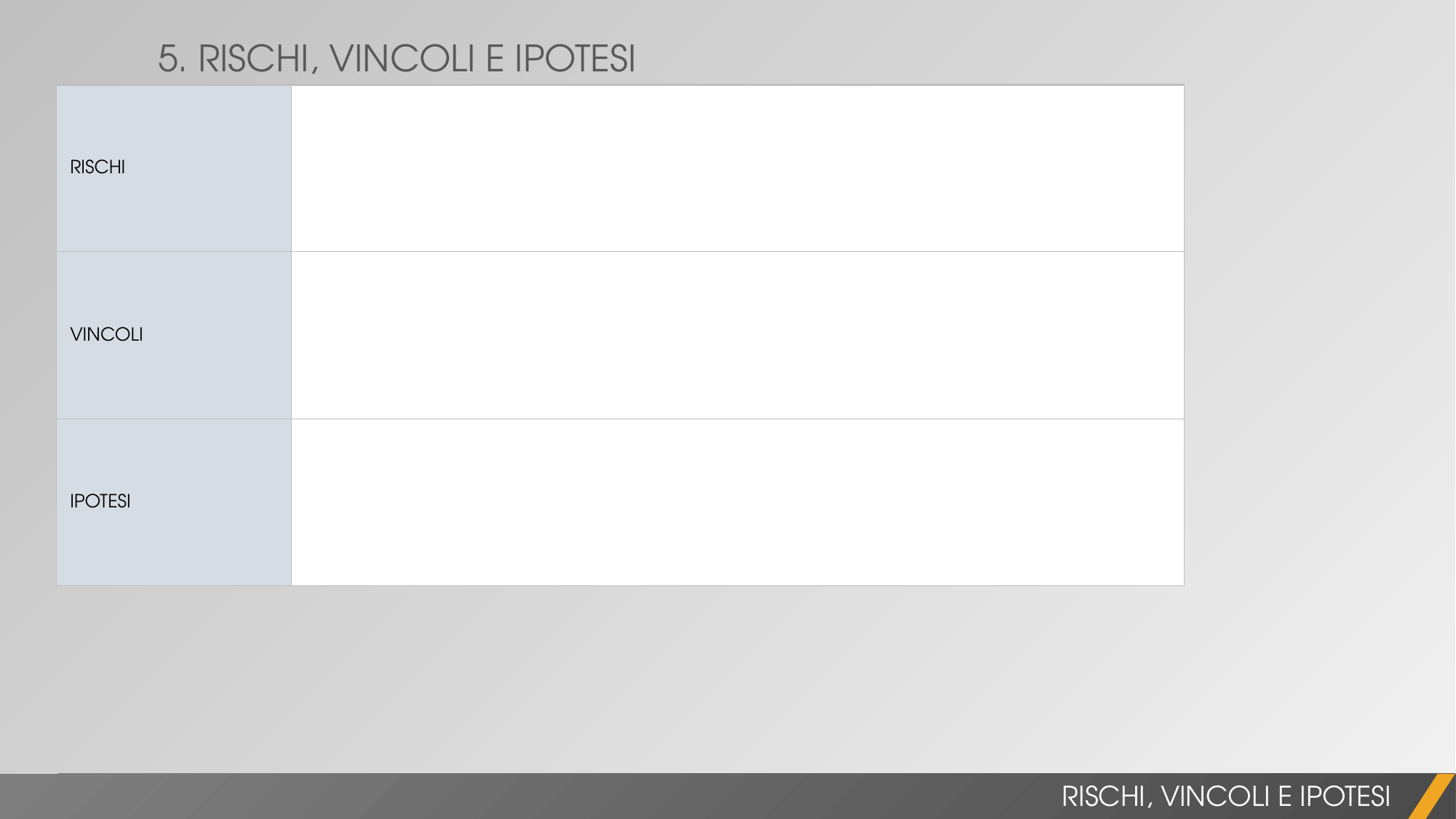

5. RISCHI, VINCOLI E IPOTESI
| RISCHI |  |
| --- | --- |
| VINCOLI |  |
| IPOTESI |  |
RELAZIONE DI PROGETTO
RISCHI, VINCOLI E IPOTESI